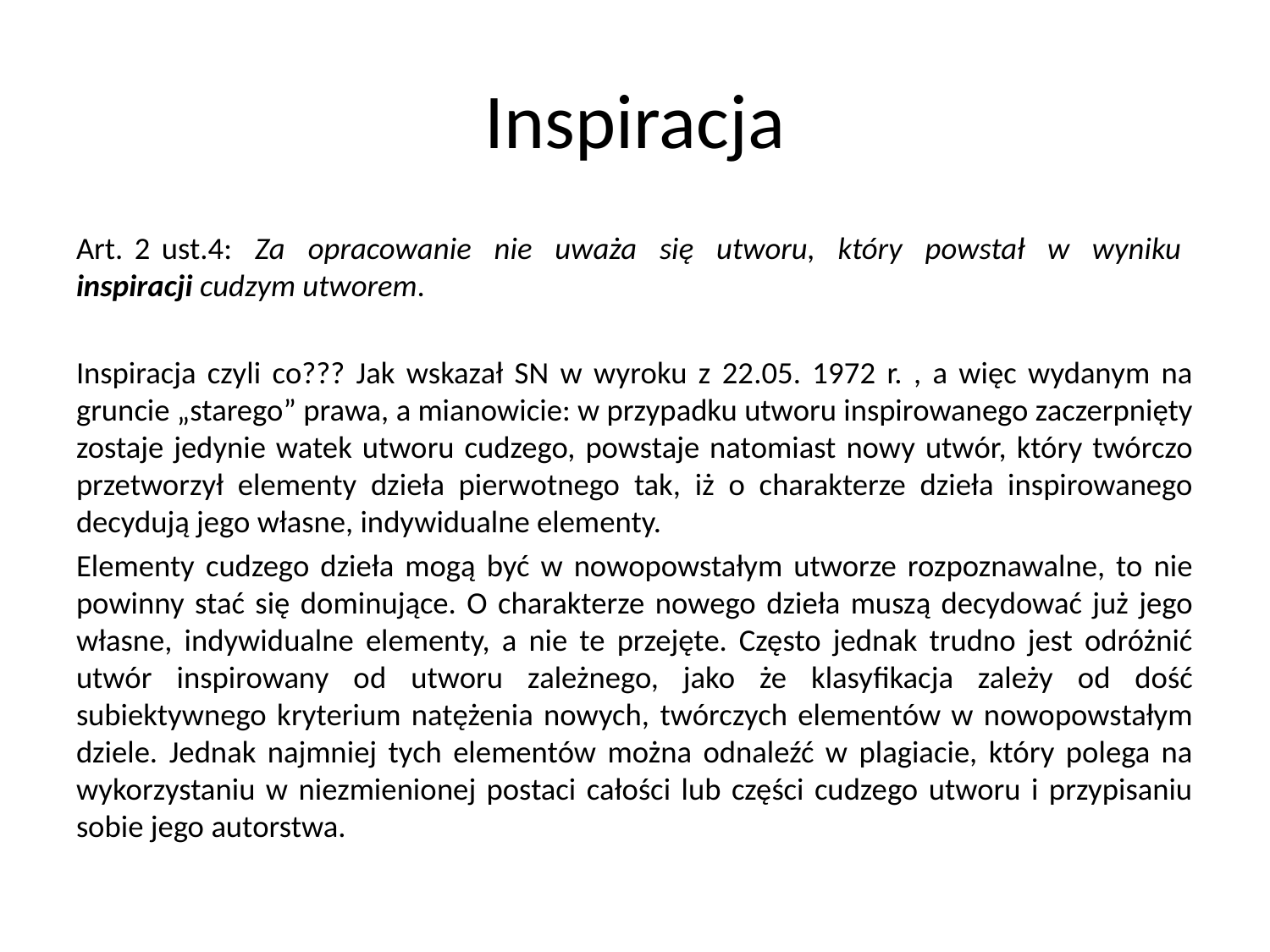

# Inspiracja
Art. 2 ust.4:  Za  opracowanie  nie  uważa  się  utworu,  który  powstał  w  wyniku  inspiracji cudzym utworem.

Inspiracja czyli co??? Jak wskazał SN w wyroku z 22.05. 1972 r. , a więc wydanym na gruncie „starego” prawa, a mianowicie: w przypadku utworu inspirowanego zaczerpnięty zostaje jedynie watek utworu cudzego, powstaje natomiast nowy utwór, który twórczo przetworzył elementy dzieła pierwotnego tak, iż o charakterze dzieła inspirowanego decydują jego własne, indywidualne elementy.
Elementy cudzego dzieła mogą być w nowopowstałym utworze rozpoznawalne, to nie powinny stać się dominujące. O charakterze nowego dzieła muszą decydować już jego własne, indywidualne elementy, a nie te przejęte. Często jednak trudno jest odróżnić utwór inspirowany od utworu zależnego, jako że klasyfikacja zależy od dość subiektywnego kryterium natężenia nowych, twórczych elementów w nowopowstałym dziele. Jednak najmniej tych elementów można odnaleźć w plagiacie, który polega na wykorzystaniu w niezmienionej postaci całości lub części cudzego utworu i przypisaniu sobie jego autorstwa.